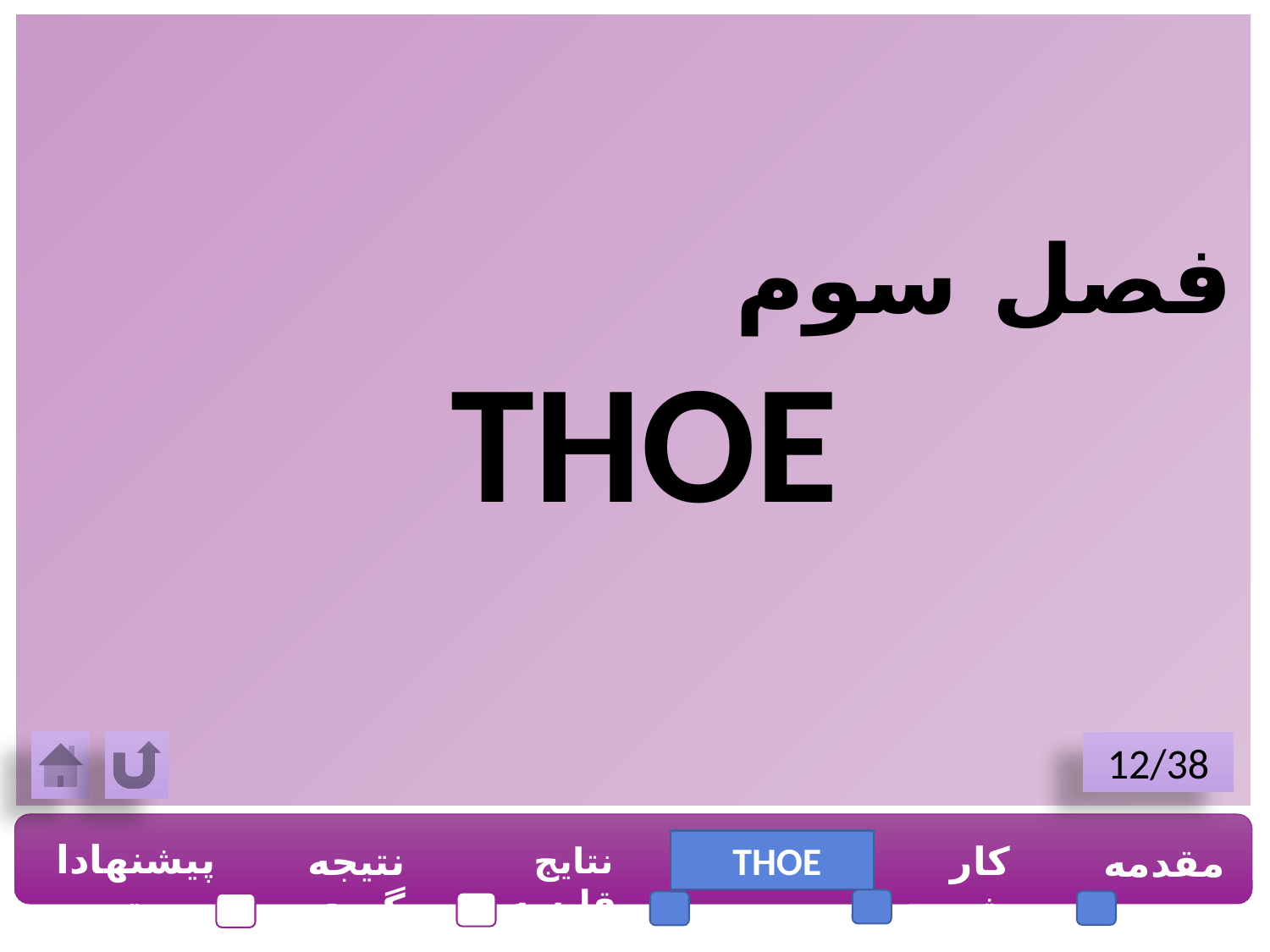

فصل سوم
THOE

12/38

پیشنهادات
نتیجه گیری
THOE
کار پیشین
مقدمه
نتایج مقایسه